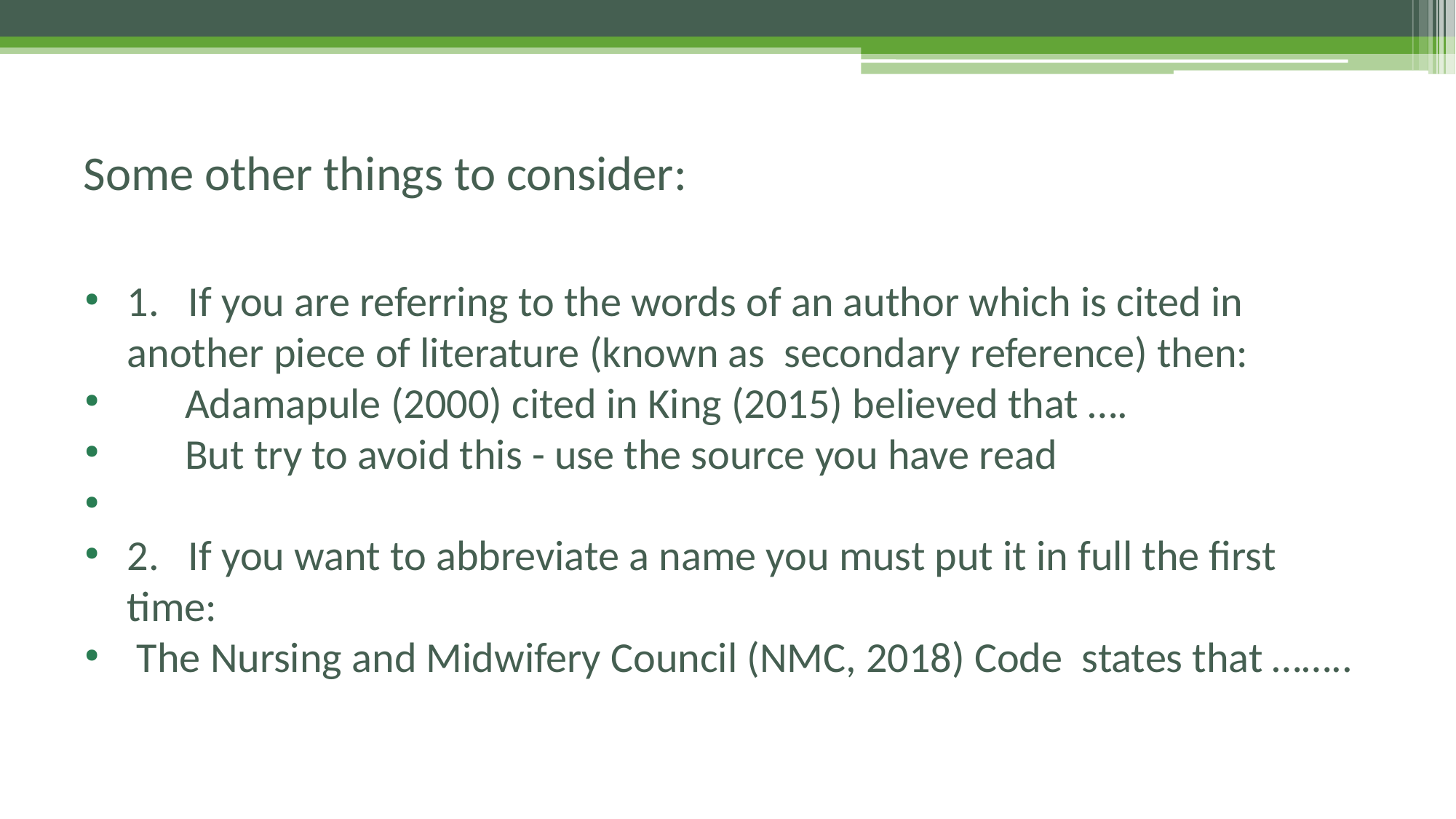

# Some other things to consider:
1.   If you are referring to the words of an author which is cited in another piece of literature (known as  secondary reference) then:
      Adamapule (2000) cited in King (2015) believed that ….
      But try to avoid this - use the source you have read

2.   If you want to abbreviate a name you must put it in full the first time:
 The Nursing and Midwifery Council (NMC, 2018) Code  states that ……..